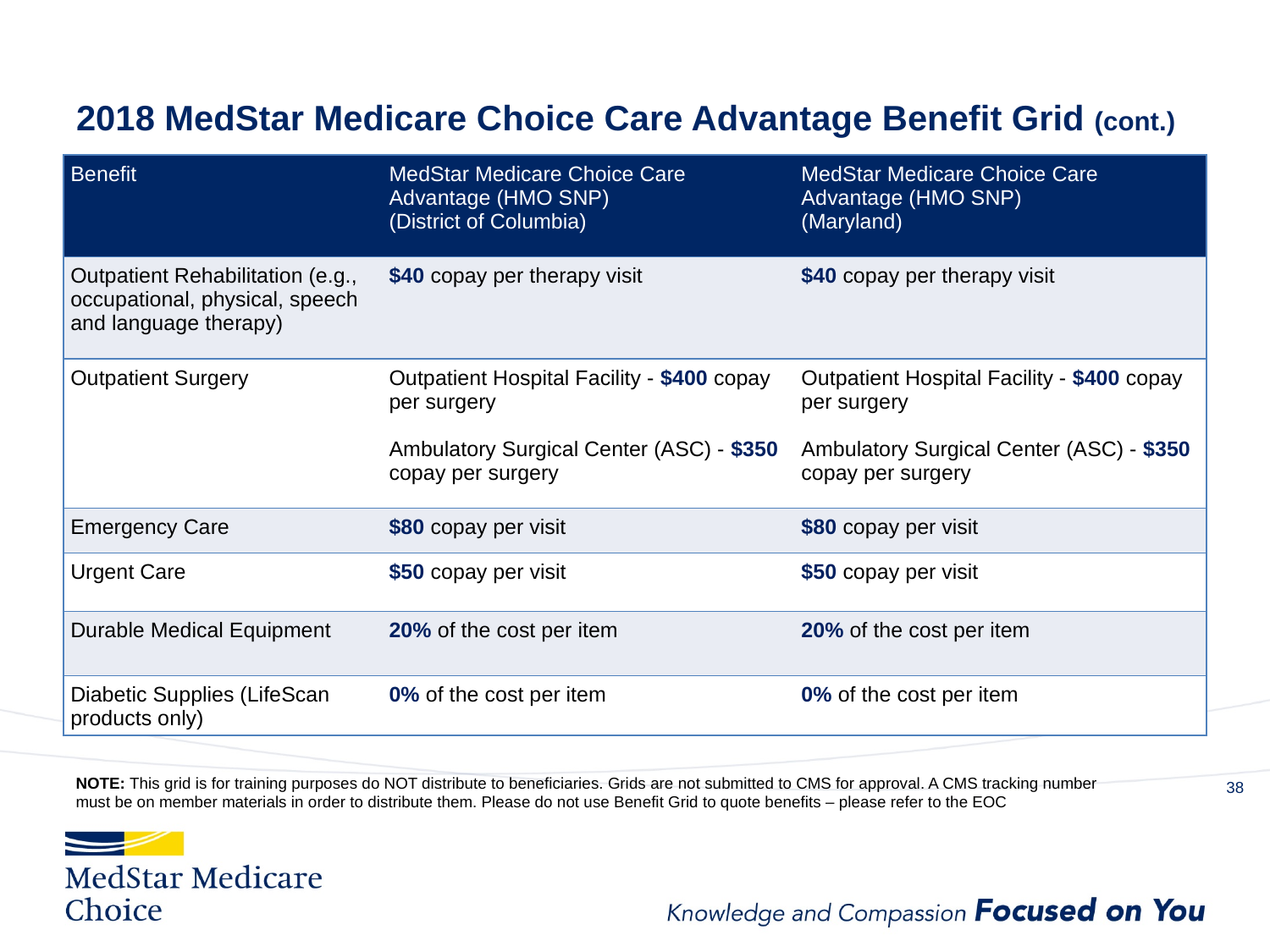

# 2018 MedStar Medicare Choice Care Advantage Benefit Grid (cont.)
| Benefit | MedStar Medicare Choice Care Advantage (HMO SNP) (District of Columbia) | MedStar Medicare Choice Care Advantage (HMO SNP) (Maryland) |
| --- | --- | --- |
| Outpatient Rehabilitation (e.g., occupational, physical, speech and language therapy) | $40 copay per therapy visit | $40 copay per therapy visit |
| Outpatient Surgery | Outpatient Hospital Facility - $400 copay per surgery Ambulatory Surgical Center (ASC) - $350 copay per surgery | Outpatient Hospital Facility - $400 copay per surgery Ambulatory Surgical Center (ASC) - $350 copay per surgery |
| Emergency Care | $80 copay per visit | $80 copay per visit |
| Urgent Care | $50 copay per visit | $50 copay per visit |
| Durable Medical Equipment | 20% of the cost per item | 20% of the cost per item |
| Diabetic Supplies (LifeScan products only) | 0% of the cost per item | 0% of the cost per item |

38
NOTE: This grid is for training purposes do NOT distribute to beneficiaries. Grids are not submitted to CMS for approval. A CMS tracking number must be on member materials in order to distribute them. Please do not use Benefit Grid to quote benefits – please refer to the EOC